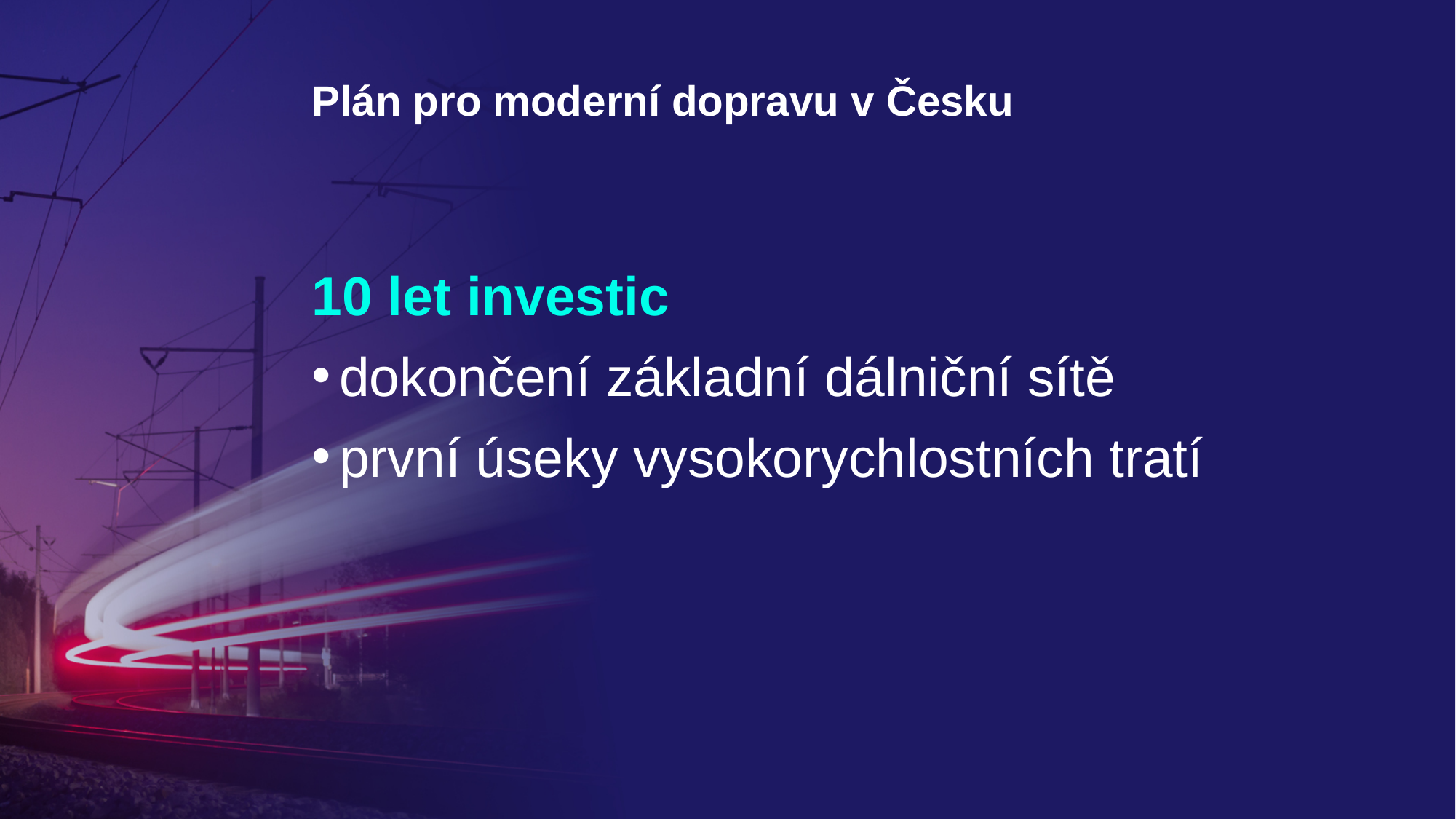

# Plán pro moderní dopravu v Česku
10 let investic
dokončení základní dálniční sítě
první úseky vysokorychlostních tratí